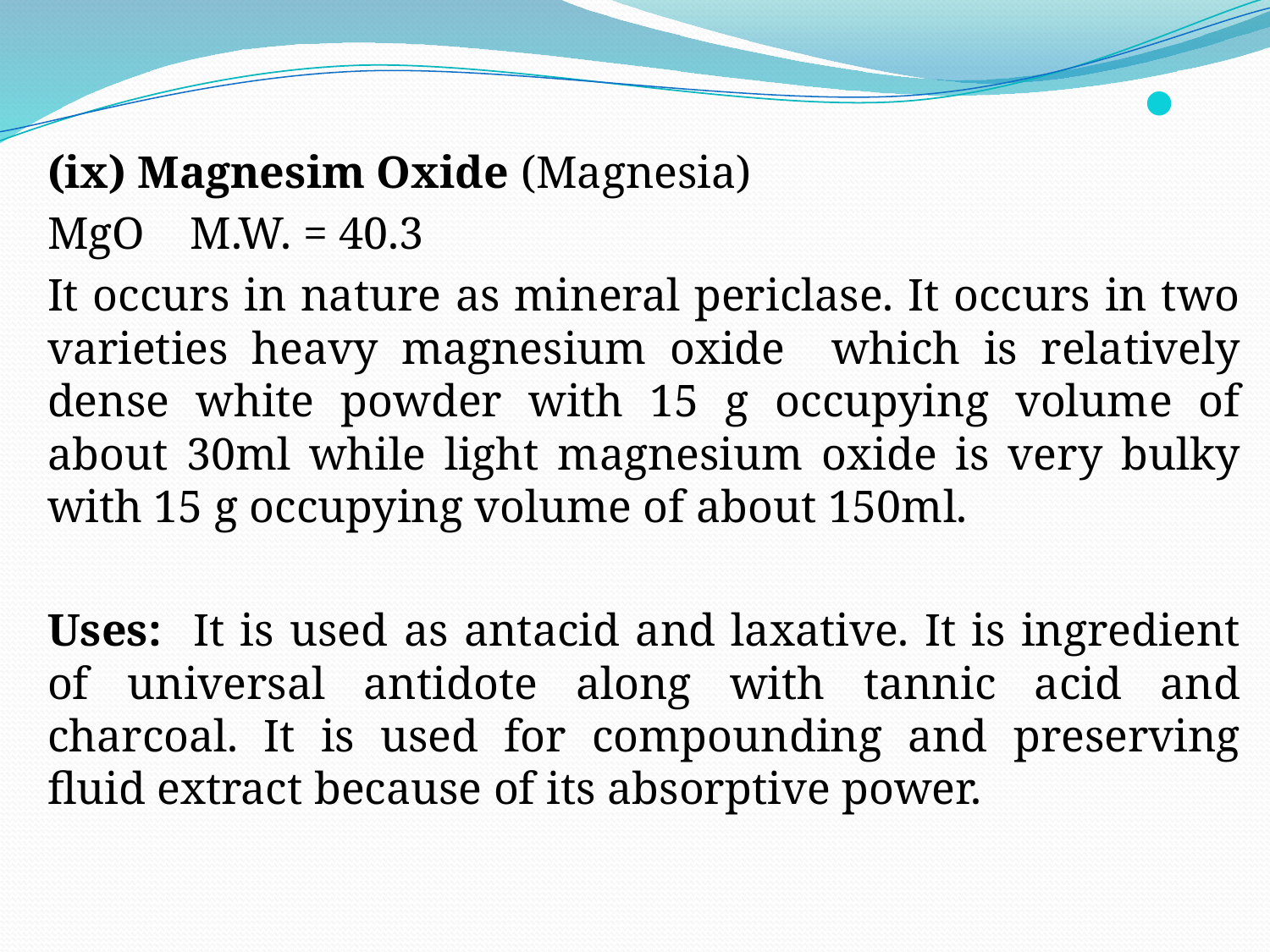

(ix) Magnesim Oxide (Magnesia)
MgO    M.W. = 40.3
It occurs in nature as mineral periclase. It occurs in two varieties heavy magnesium oxide  which is relatively dense white powder with 15 g occupying volume of about 30ml while light magnesium oxide is very bulky with 15 g occupying volume of about 150ml.

Uses:  It is used as antacid and laxative. It is ingredient of universal antidote along with tannic acid and charcoal. It is used for compounding and preserving fluid extract because of its absorptive power.